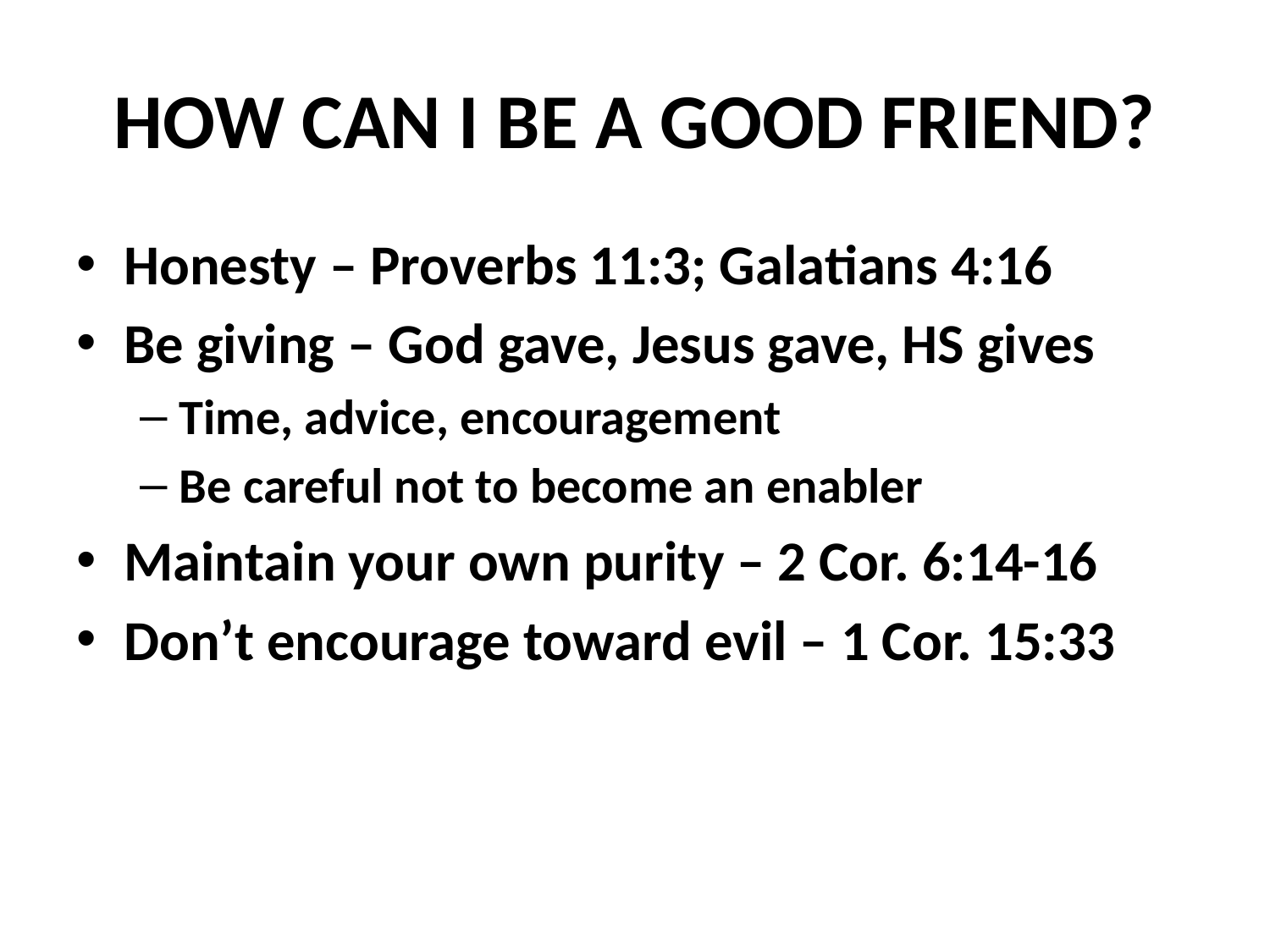

# HOW CAN I BE A GOOD FRIEND?
Honesty – Proverbs 11:3; Galatians 4:16
Be giving – God gave, Jesus gave, HS gives
Time, advice, encouragement
Be careful not to become an enabler
Maintain your own purity – 2 Cor. 6:14-16
Don’t encourage toward evil – 1 Cor. 15:33